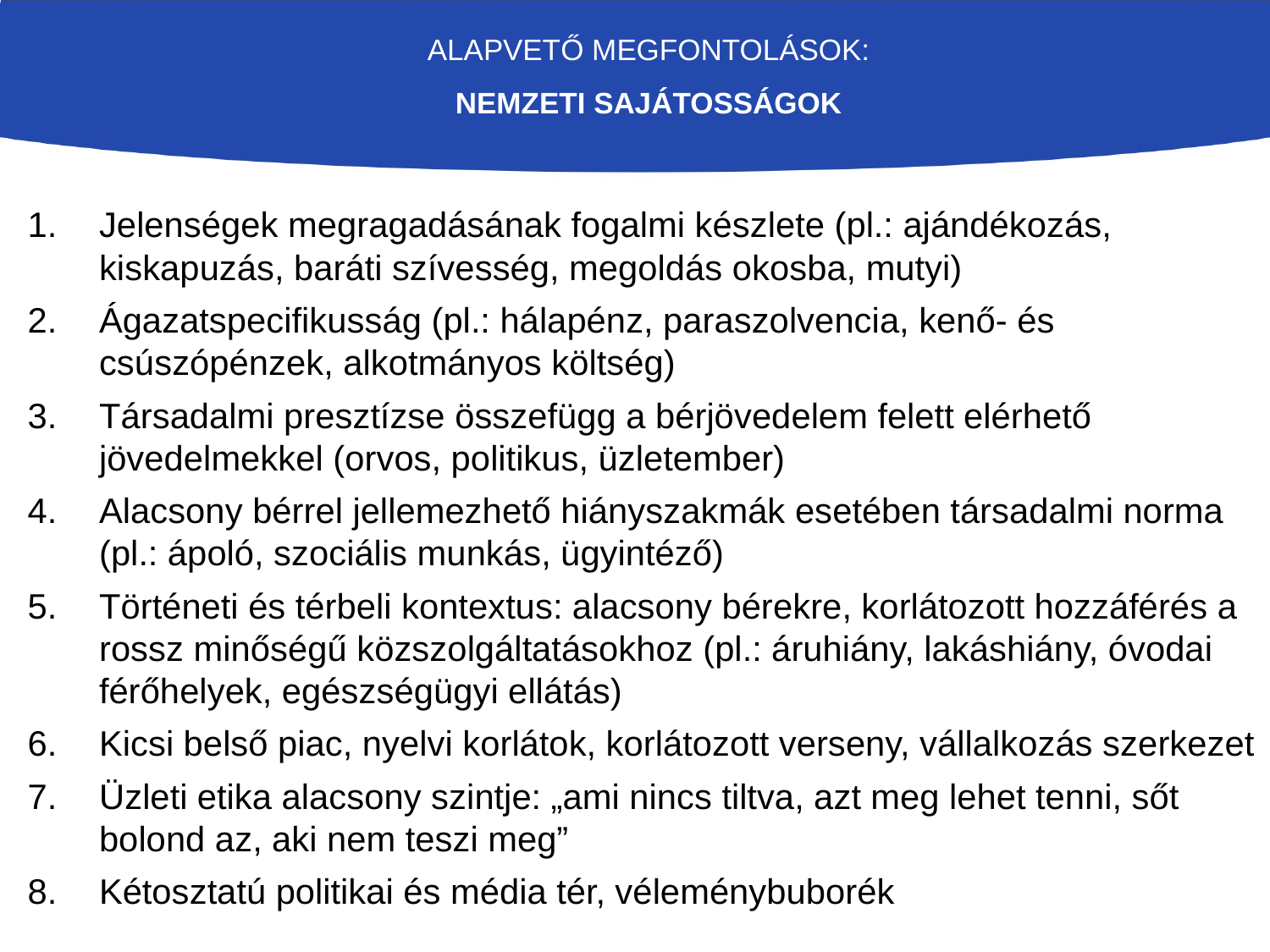

# Alapvető megfontolások: NEMZETI SAJÁTOSSÁGOK
Jelenségek megragadásának fogalmi készlete (pl.: ajándékozás, kiskapuzás, baráti szívesség, megoldás okosba, mutyi)
Ágazatspecifikusság (pl.: hálapénz, paraszolvencia, kenő- és csúszópénzek, alkotmányos költség)
Társadalmi presztízse összefügg a bérjövedelem felett elérhető jövedelmekkel (orvos, politikus, üzletember)
Alacsony bérrel jellemezhető hiányszakmák esetében társadalmi norma (pl.: ápoló, szociális munkás, ügyintéző)
Történeti és térbeli kontextus: alacsony bérekre, korlátozott hozzáférés a rossz minőségű közszolgáltatásokhoz (pl.: áruhiány, lakáshiány, óvodai férőhelyek, egészségügyi ellátás)
Kicsi belső piac, nyelvi korlátok, korlátozott verseny, vállalkozás szerkezet
Üzleti etika alacsony szintje: „ami nincs tiltva, azt meg lehet tenni, sőt bolond az, aki nem teszi meg”
Kétosztatú politikai és média tér, véleménybuborék